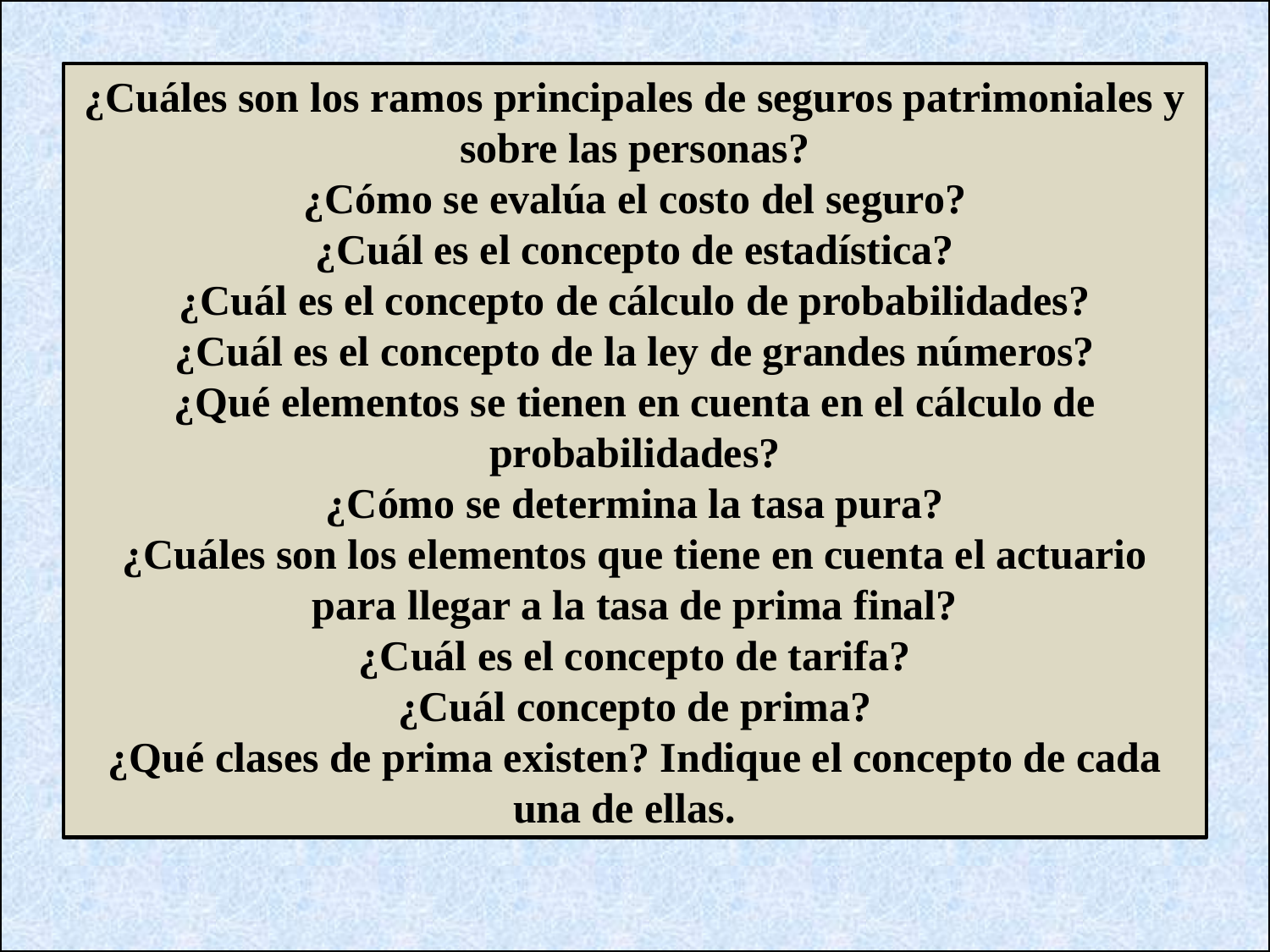

To de cada una
¿Cuáles son los ramos principales de seguros patrimoniales y sobre las personas?
¿Cómo se evalúa el costo del seguro?
¿Cuál es el concepto de estadística?
¿Cuál es el concepto de cálculo de probabilidades?
¿Cuál es el concepto de la ley de grandes números?
¿Qué elementos se tienen en cuenta en el cálculo de probabilidades?
¿Cómo se determina la tasa pura?
¿Cuáles son los elementos que tiene en cuenta el actuario para llegar a la tasa de prima final?
¿Cuál es el concepto de tarifa?
¿Cuál concepto de prima?
¿Qué clases de prima existen? Indique el concepto de cada una de ellas.